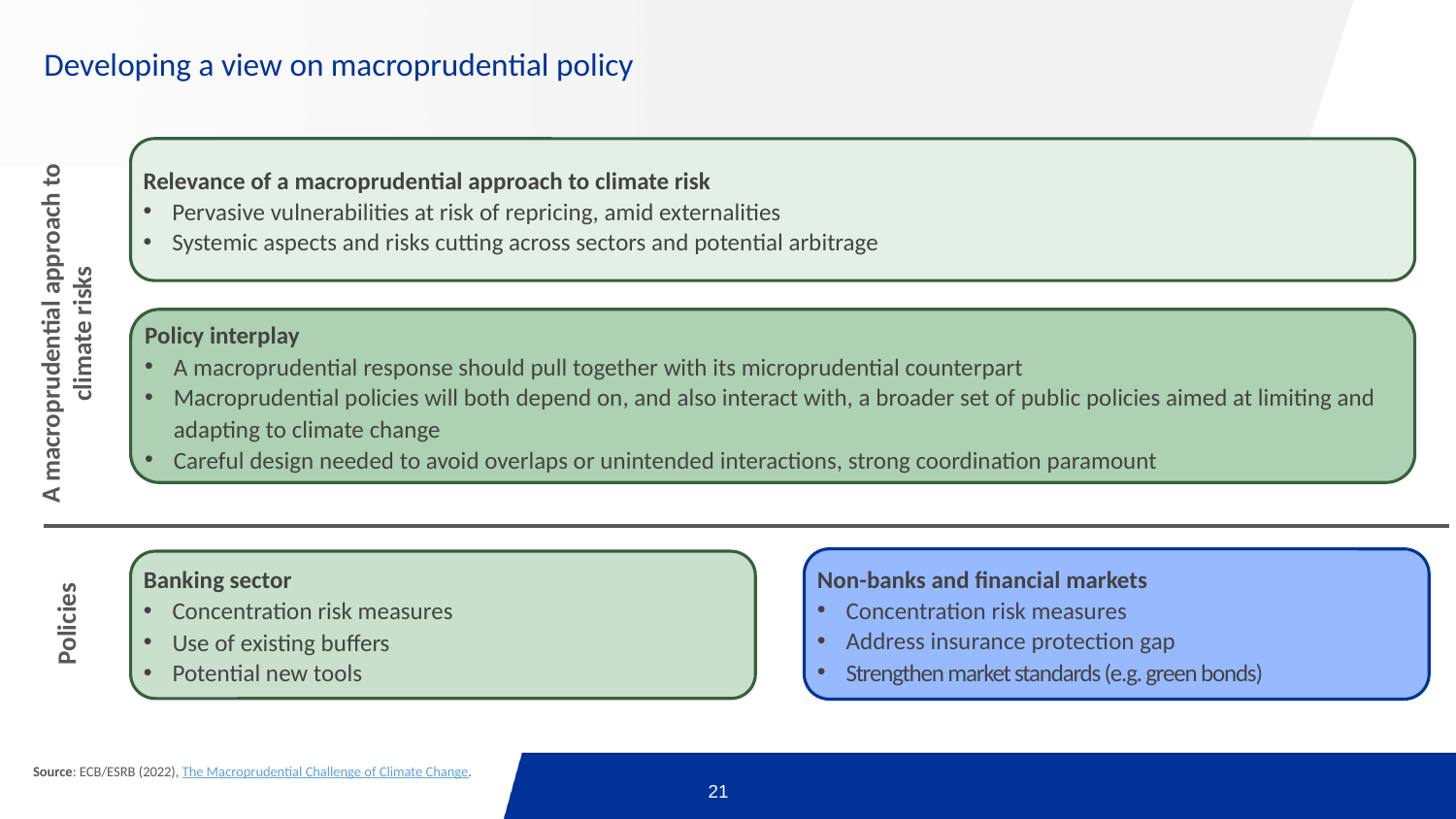

# Developing a view on macroprudential policy
Relevance of a macroprudential approach to climate risk
Pervasive vulnerabilities at risk of repricing, amid externalities
Systemic aspects and risks cutting across sectors and potential arbitrage
A macroprudential approach to climate risks
Policy interplay
A macroprudential response should pull together with its microprudential counterpart
Macroprudential policies will both depend on, and also interact with, a broader set of public policies aimed at limiting and adapting to climate change
Careful design needed to avoid overlaps or unintended interactions, strong coordination paramount
Pillar 1
Non-banks and financial markets
Concentration risk measures
Address insurance protection gap
Strengthen market standards (e.g. green bonds)
Banking sector
Concentration risk measures
Use of existing buffers
Potential new tools
Policies
Source: ECB/ESRB (2022), The Macroprudential Challenge of Climate Change.
21